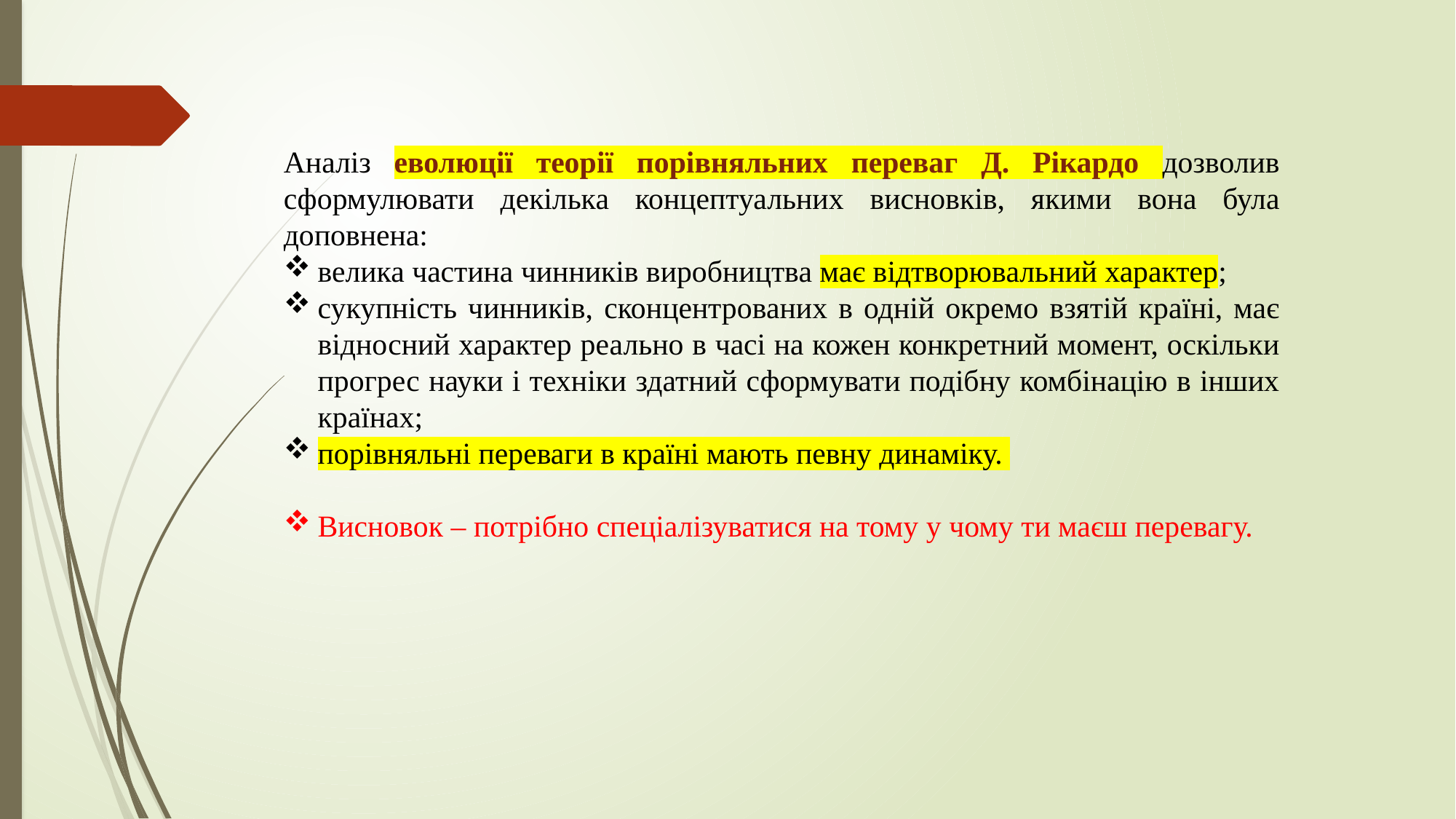

Аналіз еволюції теорії порівняльних переваг Д. Рікардо дозволив сформулювати декілька концептуальних висновків, якими вона була доповнена:
велика частина чинників виробництва має відтворювальний характер;
сукупність чинників, сконцентрованих в одній окремо взятій країні, має відносний характер реально в часі на кожен конкретний момент, оскільки прогрес науки і техніки здатний сформувати подібну комбінацію в інших країнах;
порівняльні переваги в країні мають певну динаміку.

Висновок – потрібно спеціалізуватися на тому у чому ти маєш перевагу.